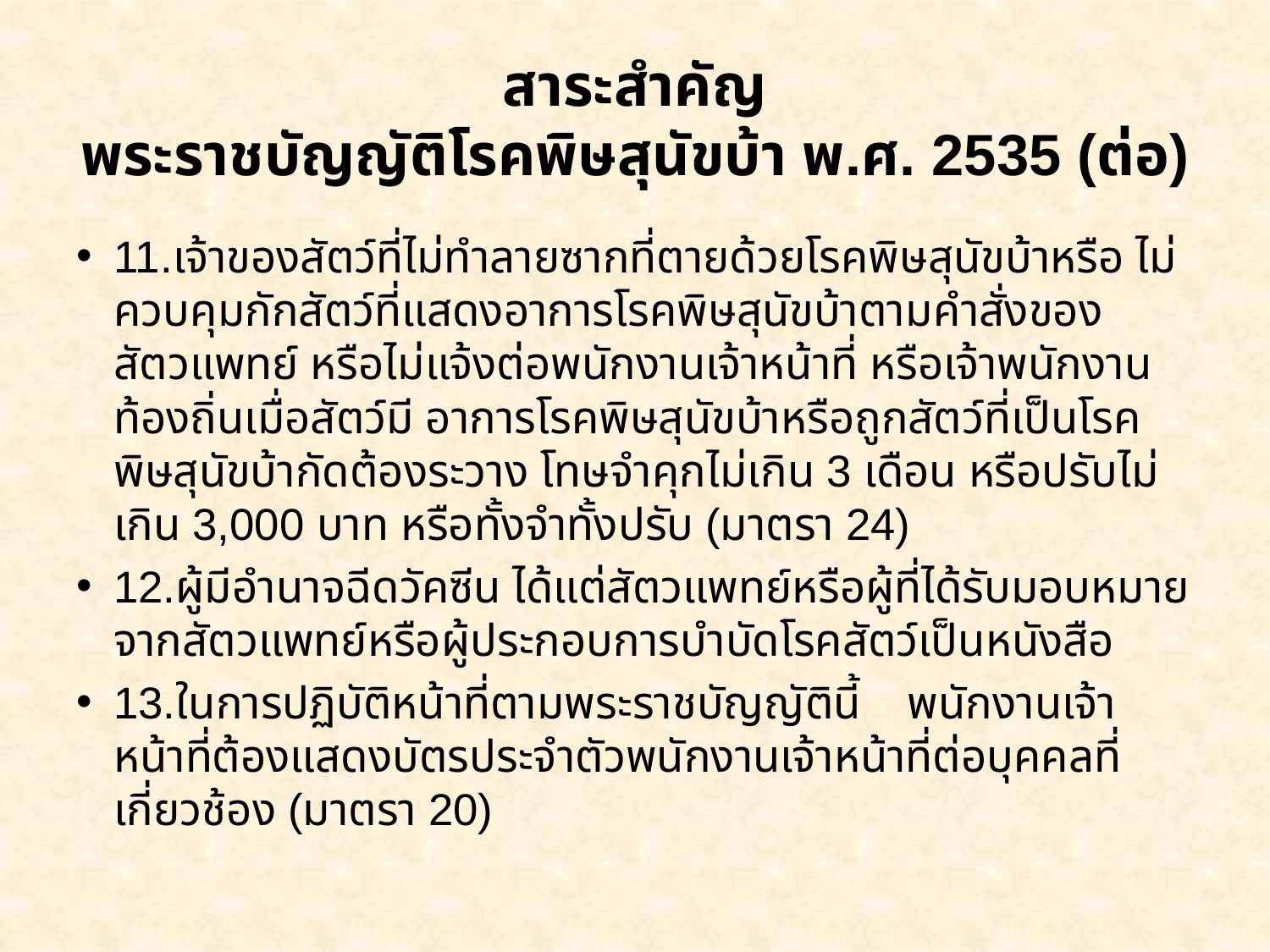

# สาระสำคัญ พระราชบัญญัติโรคพิษสุนัขบ้า พ.ศ. 2535 (ต่อ)
11.เจ้าของสัตว์ที่ไม่ทำลายซากที่ตายด้วยโรคพิษสุนัขบ้าหรือ ไม่ควบคุมกักสัตว์ที่แสดงอาการโรคพิษสุนัขบ้าตามคำสั่งของสัตวแพทย์ หรือไม่แจ้งต่อพนักงานเจ้าหน้าที่ หรือเจ้าพนักงานท้องถิ่นเมื่อสัตว์มี อาการโรคพิษสุนัขบ้าหรือถูกสัตว์ที่เป็นโรคพิษสุนัขบ้ากัดต้องระวาง โทษจำคุกไม่เกิน 3 เดือน หรือปรับไม่เกิน 3,000 บาท หรือทั้งจำทั้งปรับ (มาตรา 24)
12.ผู้มีอำนาจฉีดวัคซีน ได้แต่สัตวแพทย์หรือผู้ที่ได้รับมอบหมาย จากสัตวแพทย์หรือผู้ประกอบการบำบัดโรคสัตว์เป็นหนังสือ
13.ในการปฏิบัติหน้าที่ตามพระราชบัญญัตินี้    พนักงานเจ้าหน้าที่ต้องแสดงบัตรประจำตัวพนักงานเจ้าหน้าที่ต่อบุคคลที่เกี่ยวช้อง (มาตรา 20)